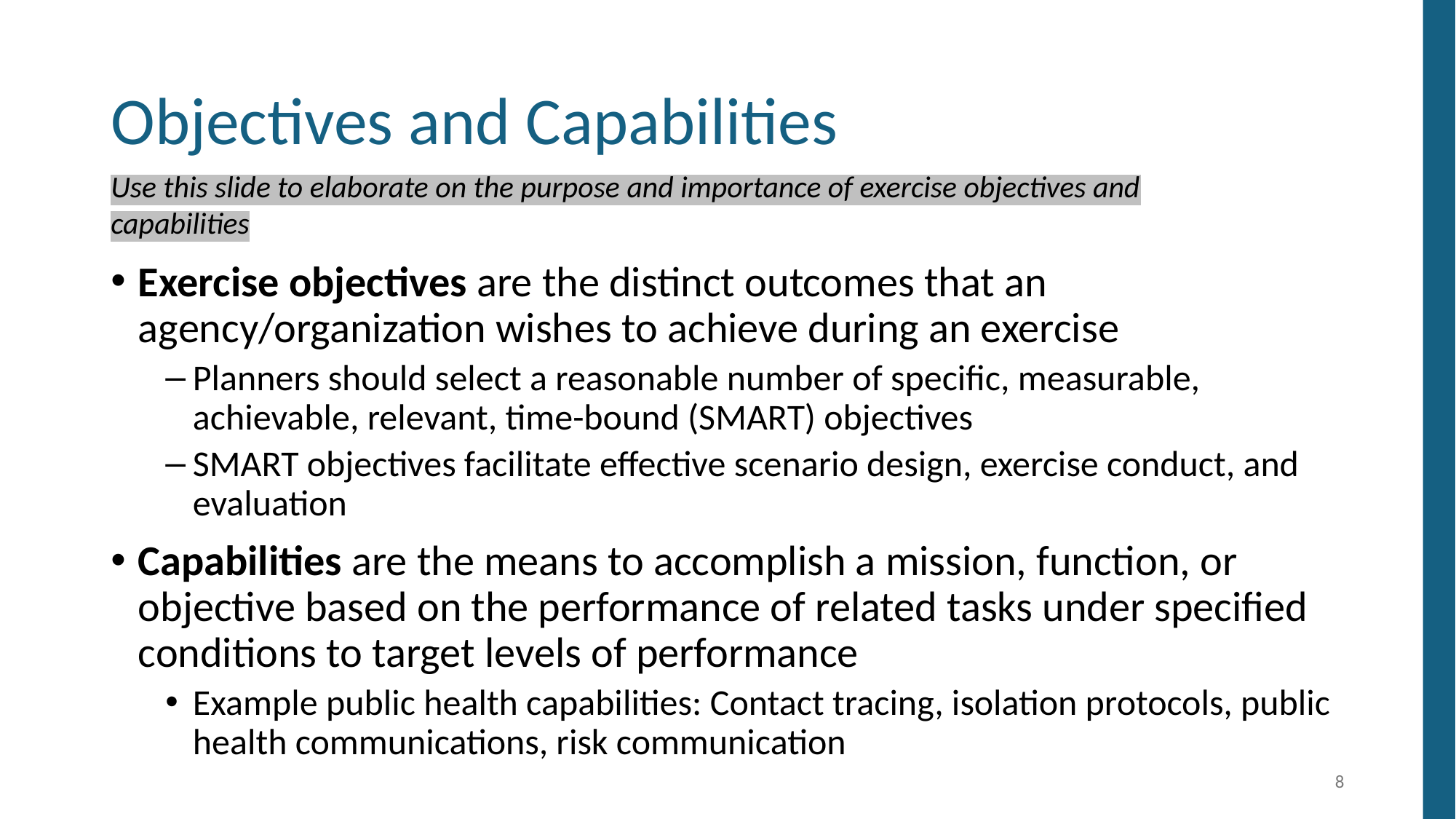

# Objectives and Capabilities
Use this slide to elaborate on the purpose and importance of exercise objectives and capabilities

Exercise objectives are the distinct outcomes that an agency/organization wishes to achieve during an exercise
Planners should select a reasonable number of specific, measurable, achievable, relevant, time-bound (SMART) objectives
SMART objectives facilitate effective scenario design, exercise conduct, and evaluation
Capabilities are the means to accomplish a mission, function, or objective based on the performance of related tasks under specified conditions to target levels of performance
Example public health capabilities: Contact tracing, isolation protocols, public health communications, risk communication

8